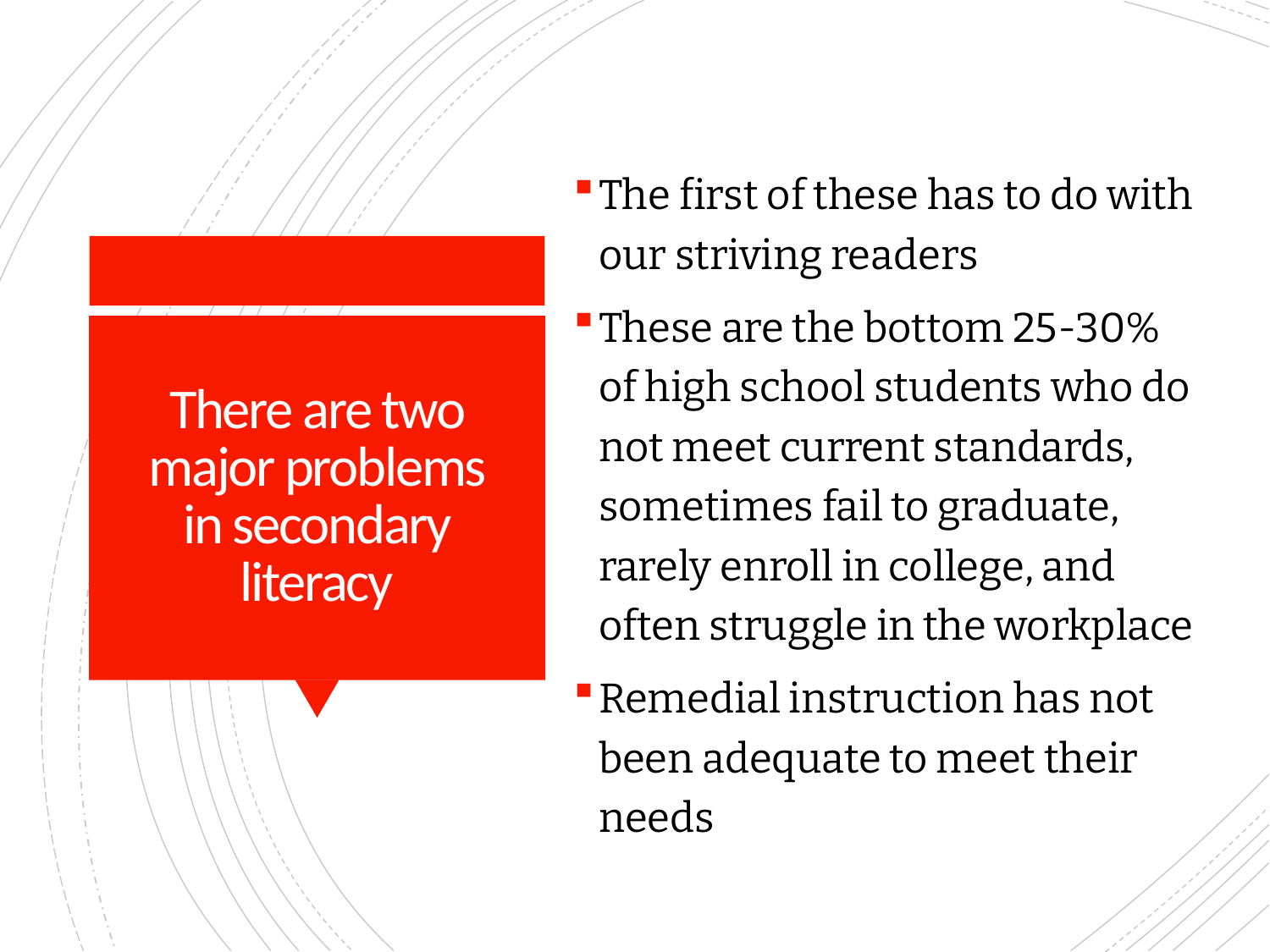

The first of these has to do with our striving readers
These are the bottom 25-30% of high school students who do not meet current standards, sometimes fail to graduate, rarely enroll in college, and often struggle in the workplace
Remedial instruction has not been adequate to meet their needs
# There are two major problems in secondary literacy